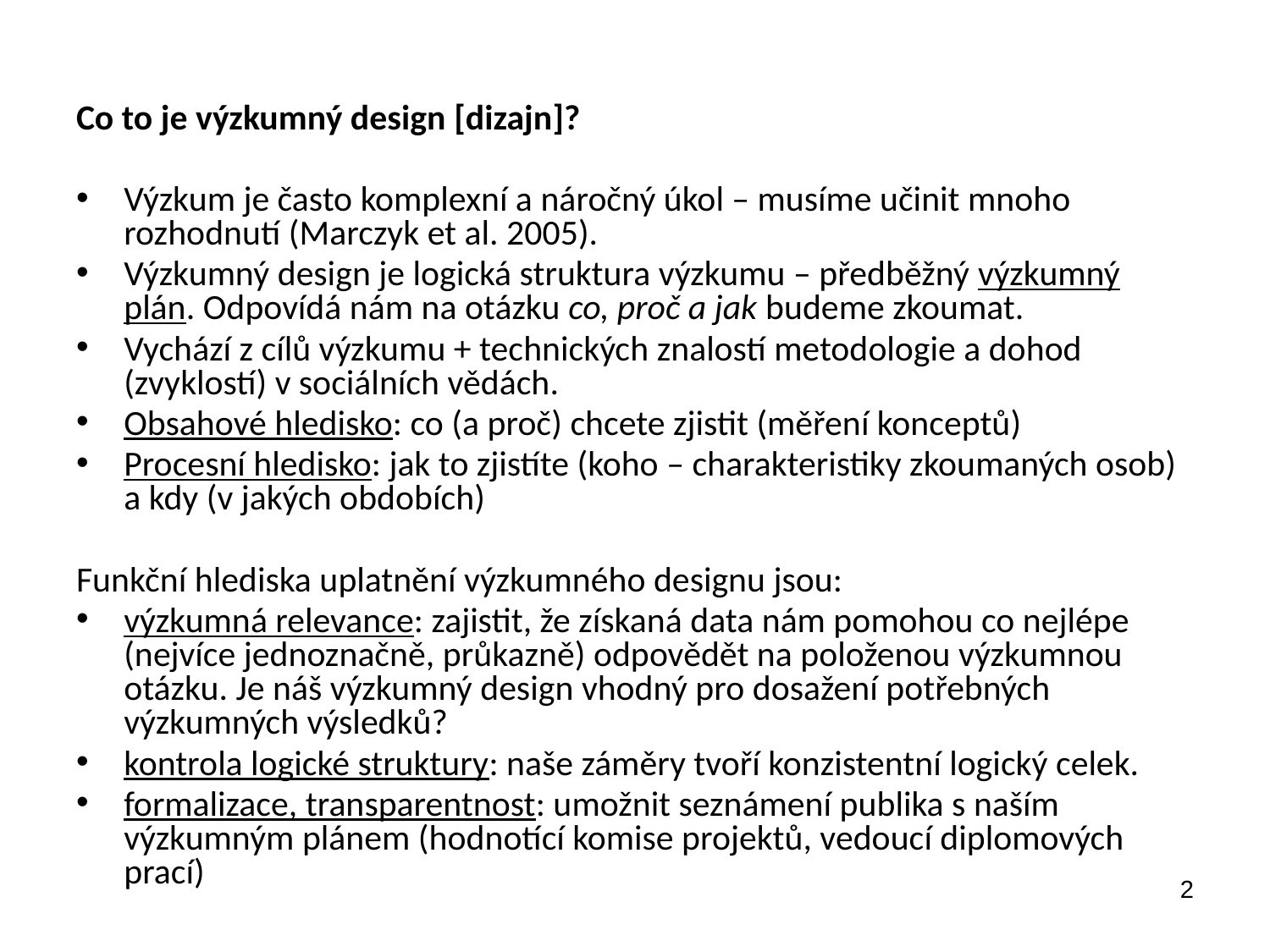

Co to je výzkumný design [dizajn]?

Výzkum je často komplexní a náročný úkol – musíme učinit mnoho rozhodnutí (Marczyk et al. 2005).
Výzkumný design je logická struktura výzkumu – předběžný výzkumný plán. Odpovídá nám na otázku co, proč a jak budeme zkoumat.
Vychází z cílů výzkumu + technických znalostí metodologie a dohod (zvyklostí) v sociálních vědách.
Obsahové hledisko: co (a proč) chcete zjistit (měření konceptů)
Procesní hledisko: jak to zjistíte (koho – charakteristiky zkoumaných osob) a kdy (v jakých obdobích)

Funkční hlediska uplatnění výzkumného designu jsou:
výzkumná relevance: zajistit, že získaná data nám pomohou co nejlépe (nejvíce jednoznačně, průkazně) odpovědět na položenou výzkumnou otázku. Je náš výzkumný design vhodný pro dosažení potřebných výzkumných výsledků?
kontrola logické struktury: naše záměry tvoří konzistentní logický celek.
formalizace, transparentnost: umožnit seznámení publika s naším výzkumným plánem (hodnotící komise projektů, vedoucí diplomových prací)

2